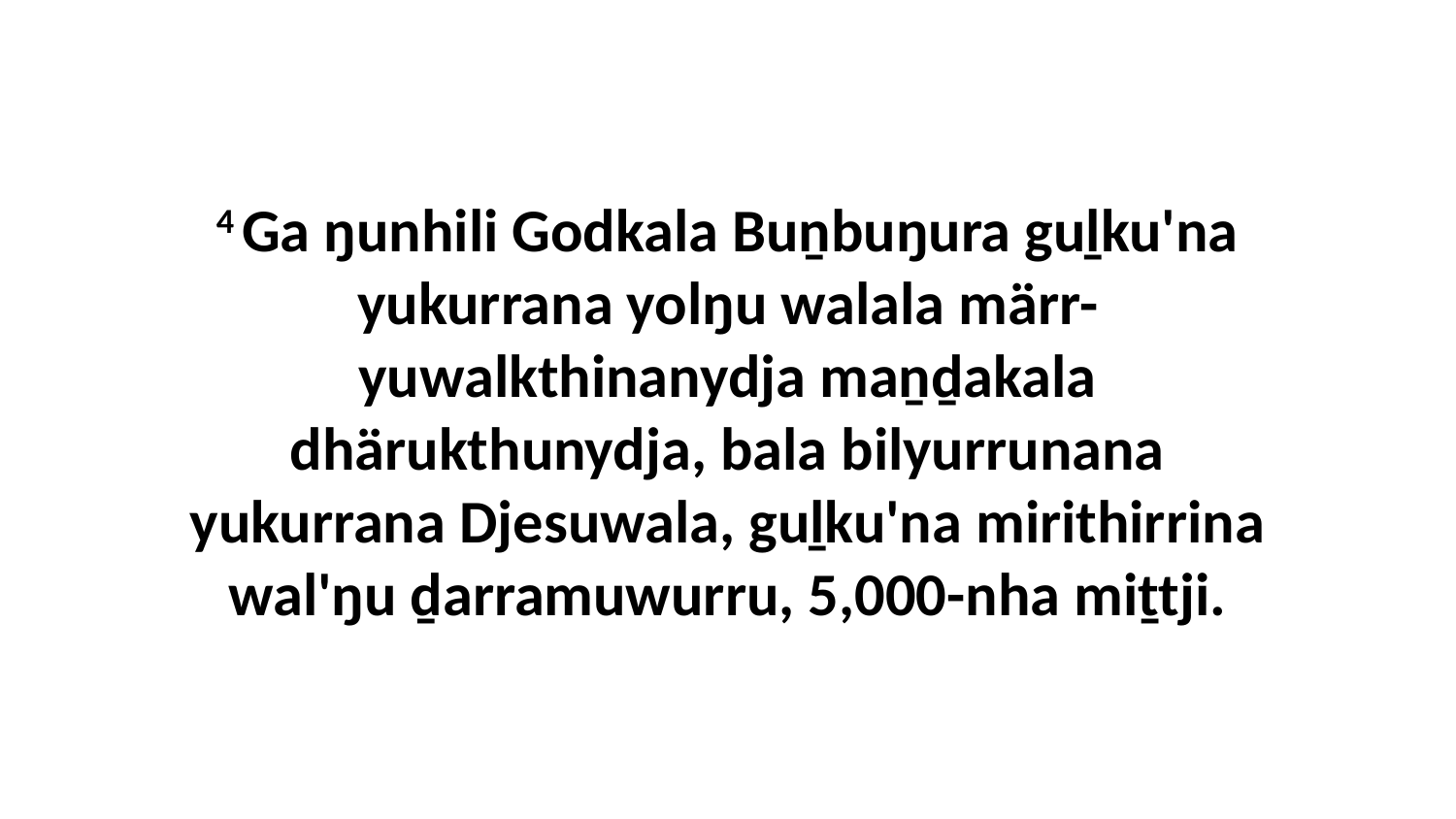

4 Ga ŋunhili Godkala Buṉbuŋura guḻku'na yukurrana yolŋu walala märr-yuwalkthinanydja maṉḏakala dhärukthunydja, bala bilyurrunana yukurrana Djesuwala, guḻku'na mirithirrina wal'ŋu ḏarramuwurru, 5,000-nha miṯtji.